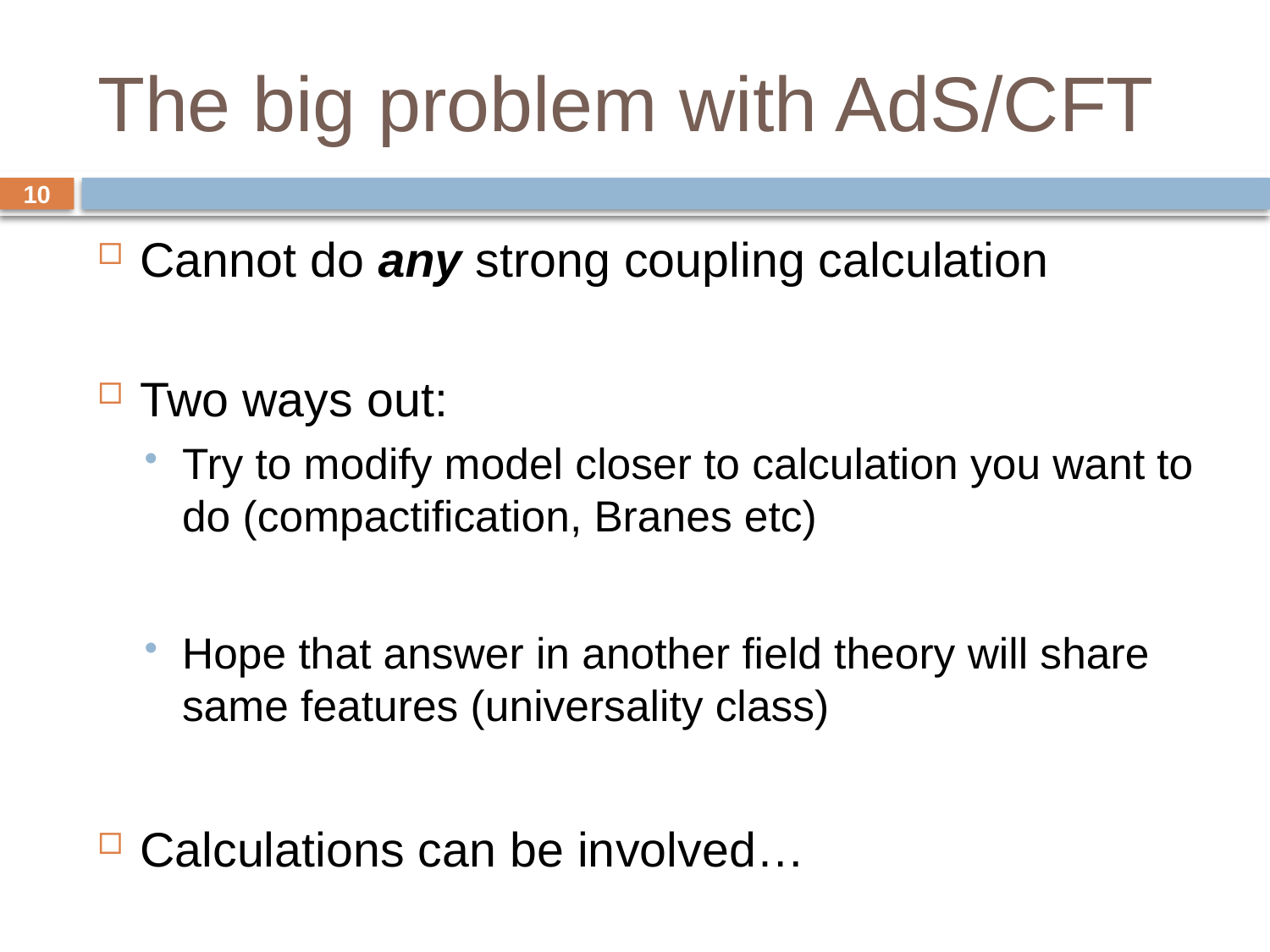

# The big problem with AdS/CFT
10
Cannot do any strong coupling calculation

Two ways out:
Try to modify model closer to calculation you want to do (compactification, Branes etc)

Hope that answer in another field theory will share same features (universality class)

Calculations can be involved…